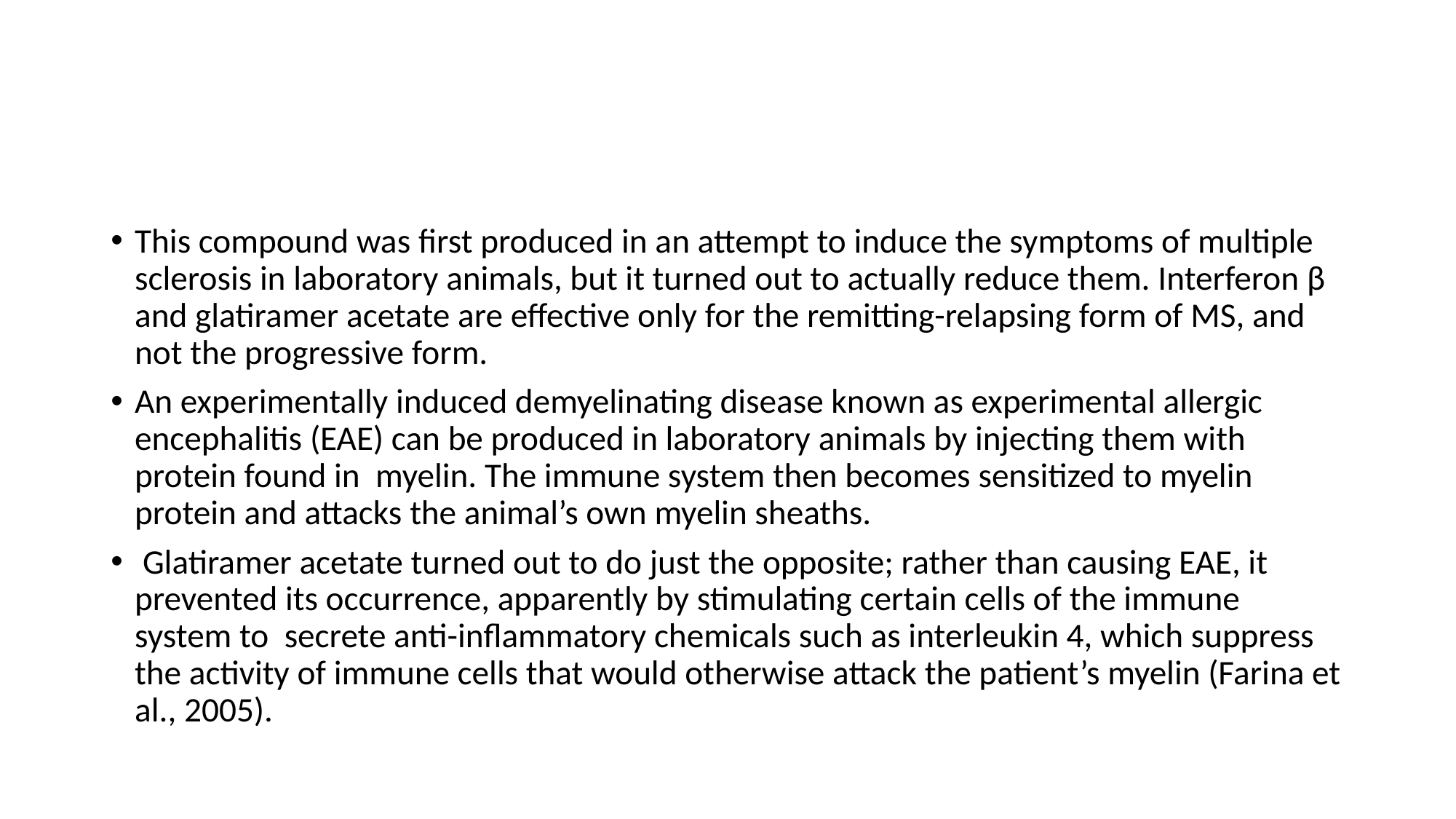

#
This compound was first produced in an attempt to induce the symptoms of multiple sclerosis in laboratory animals, but it turned out to actually reduce them. Interferon β and glatiramer acetate are effective only for the remitting-relapsing form of MS, and not the progressive form.
An experimentally induced demyelinating disease known as experimental allergic encephalitis (EAE) can be produced in laboratory animals by injecting them with protein found in  myelin. The immune system then becomes sensitized to myelin protein and attacks the animal’s own myelin sheaths.
 Glatiramer acetate turned out to do just the opposite; rather than causing EAE, it prevented its occurrence, apparently by stimulating certain cells of the immune system to  secrete anti-inflammatory chemicals such as interleukin 4, which suppress the activity of immune cells that would otherwise attack the patient’s myelin (Farina et al., 2005).